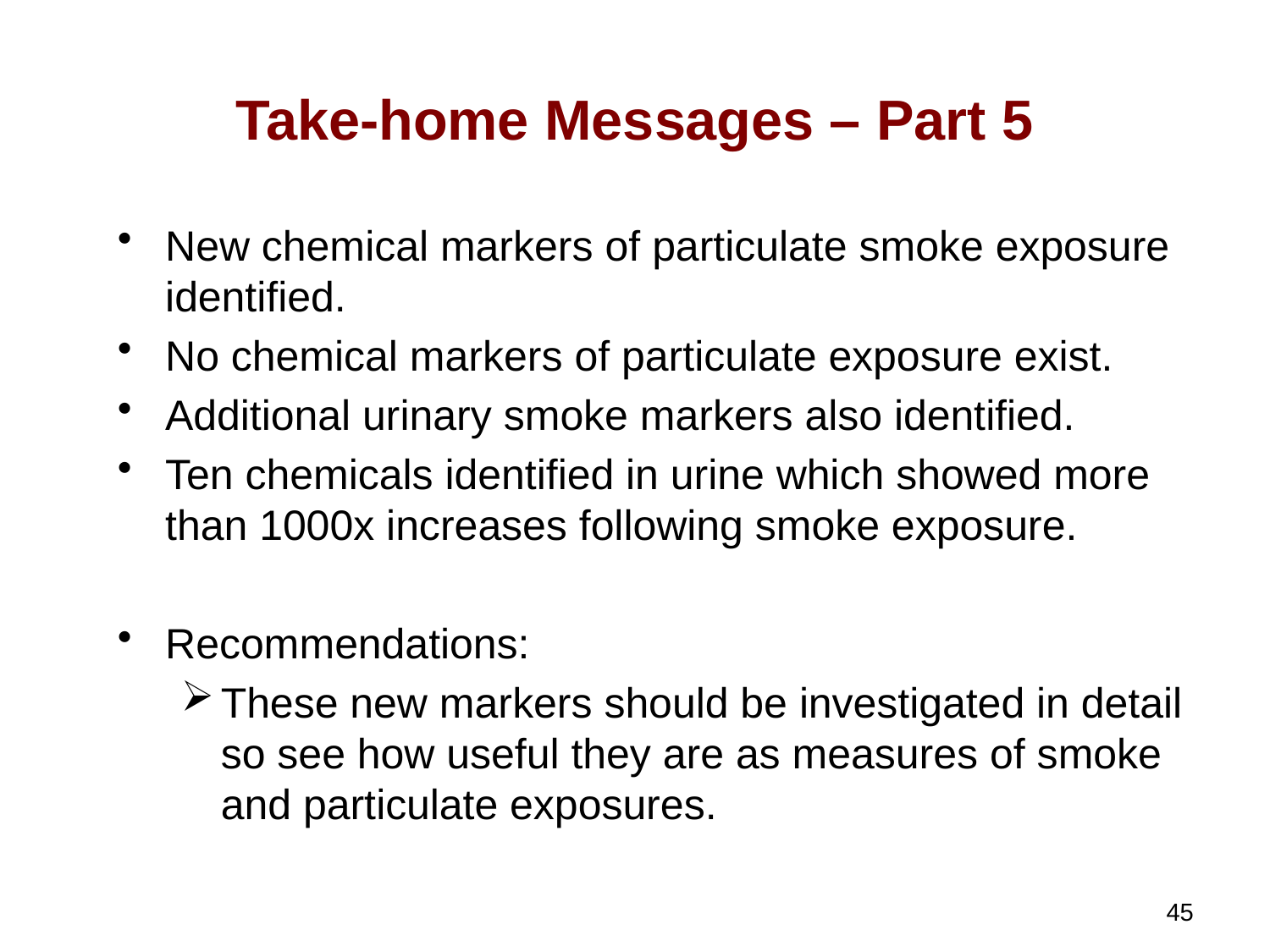

# Take-home Messages – Part 5
New chemical markers of particulate smoke exposure identified.
No chemical markers of particulate exposure exist.
Additional urinary smoke markers also identified.
Ten chemicals identified in urine which showed more than 1000x increases following smoke exposure.

Recommendations:
These new markers should be investigated in detail so see how useful they are as measures of smoke and particulate exposures.

45